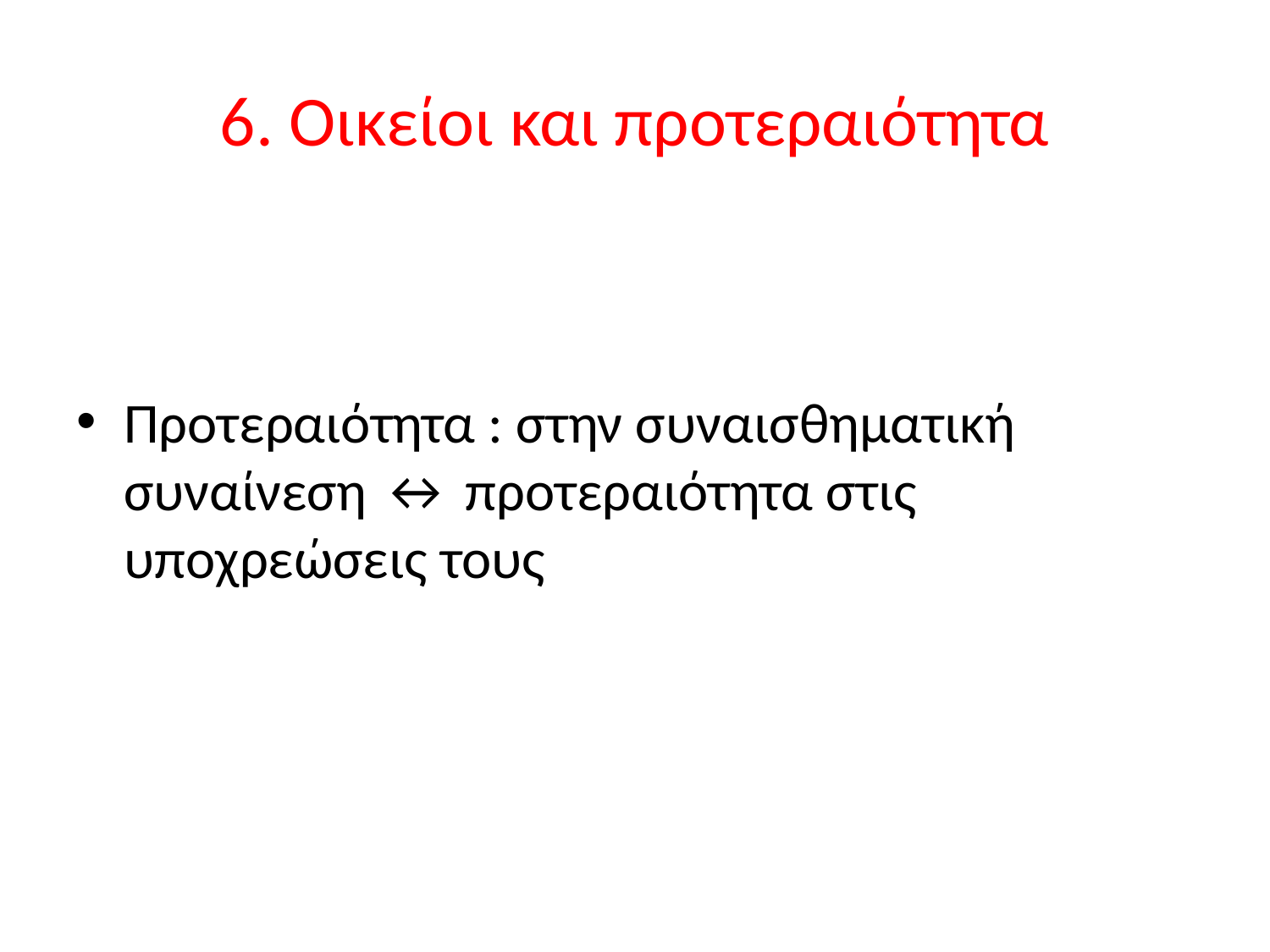

# 6. Οικείοι και προτεραιότητα

Προτεραιότητα : στην συναισθηματική συναίνεση ↔ προτεραιότητα στις υποχρεώσεις τους